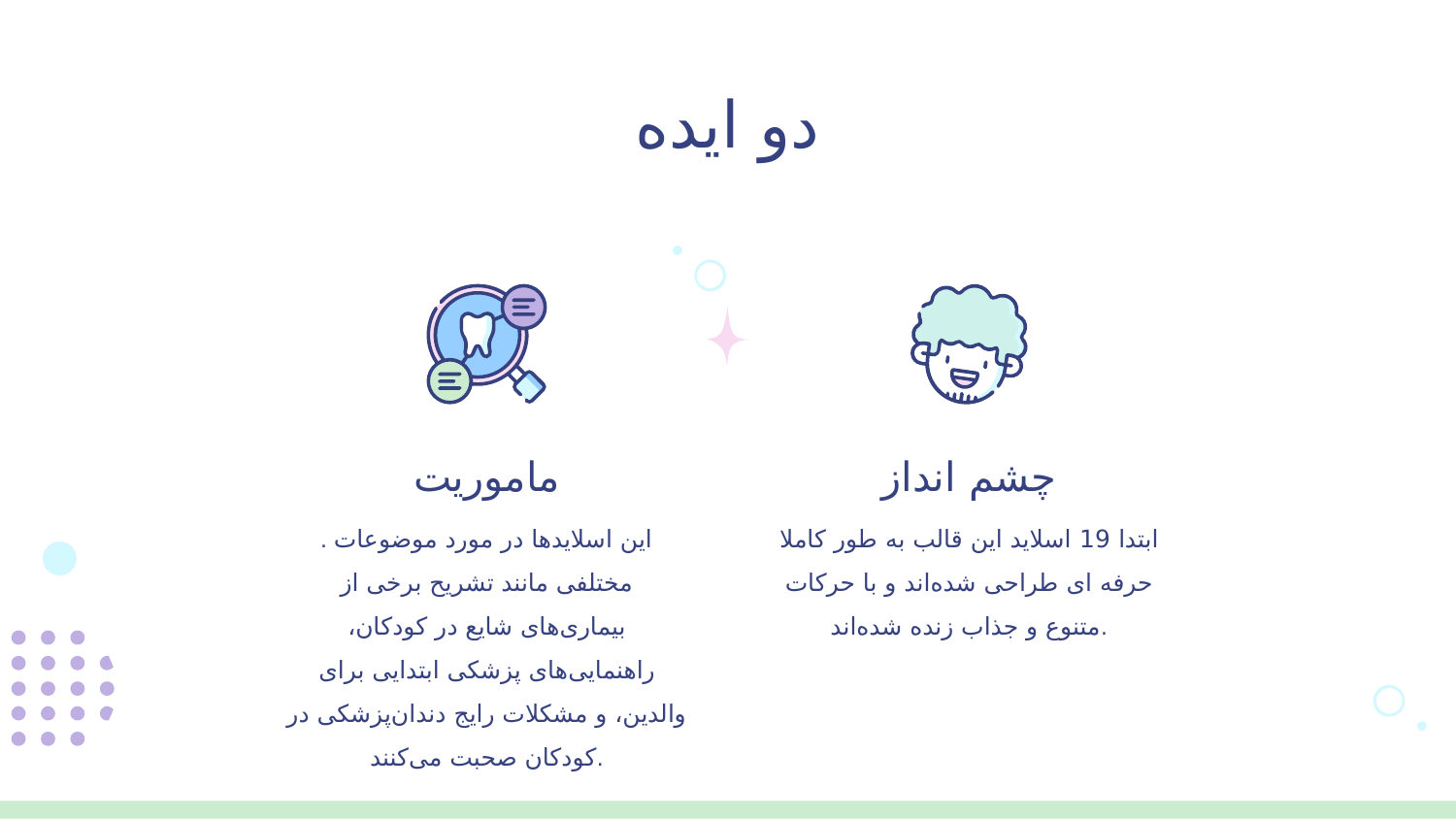

# دو ایده

ماموریت
چشم انداز
. این اسلایدها در مورد موضوعات مختلفی مانند تشریح برخی از بیماری‌های شایع در کودکان، راهنمایی‌های پزشکی ابتدایی برای والدین، و مشکلات رایج دندان‌پزشکی در کودکان صحبت می‌کنند.
ابتدا 19 اسلاید این قالب به طور کاملا حرفه ای طراحی شده‌اند و با حرکات متنوع و جذاب زنده شده‌اند.